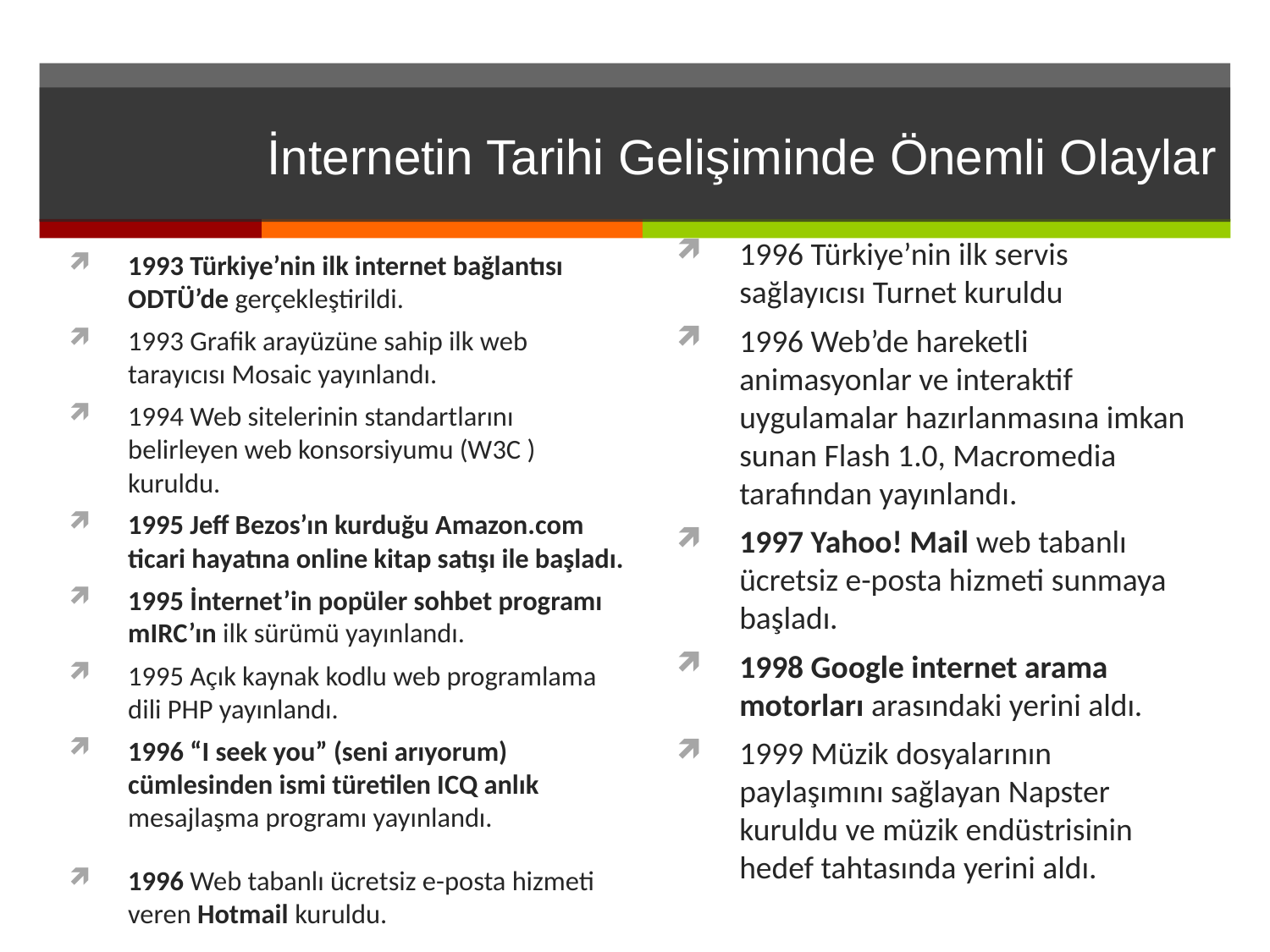

# İnternetin Tarihi Gelişiminde Önemli Olaylar
1996 Türkiye’nin ilk servis sağlayıcısı Turnet kuruldu
1996 Web’de hareketli animasyonlar ve interaktif uygulamalar hazırlanmasına imkan sunan Flash 1.0, Macromedia tarafından yayınlandı.
1997 Yahoo! Mail web tabanlı ücretsiz e-posta hizmeti sunmaya başladı.
1998 Google internet arama motorları arasındaki yerini aldı.
1999 Müzik dosyalarının paylaşımını sağlayan Napster kuruldu ve müzik endüstrisinin hedef tahtasında yerini aldı.

1993 Türkiye’nin ilk internet bağlantısı ODTÜ’de gerçekleştirildi.
1993 Grafik arayüzüne sahip ilk web tarayıcısı Mosaic yayınlandı.
1994 Web sitelerinin standartlarını belirleyen web konsorsiyumu (W3C ) kuruldu.
1995 Jeff Bezos’ın kurduğu Amazon.com ticari hayatına online kitap satışı ile başladı.
1995 İnternet’in popüler sohbet programı mIRC’ın ilk sürümü yayınlandı.
1995 Açık kaynak kodlu web programlama dili PHP yayınlandı.
1996 “I seek you” (seni arıyorum) cümlesinden ismi türetilen ICQ anlık mesajlaşma programı yayınlandı.
1996 Web tabanlı ücretsiz e-posta hizmeti veren Hotmail kuruldu.